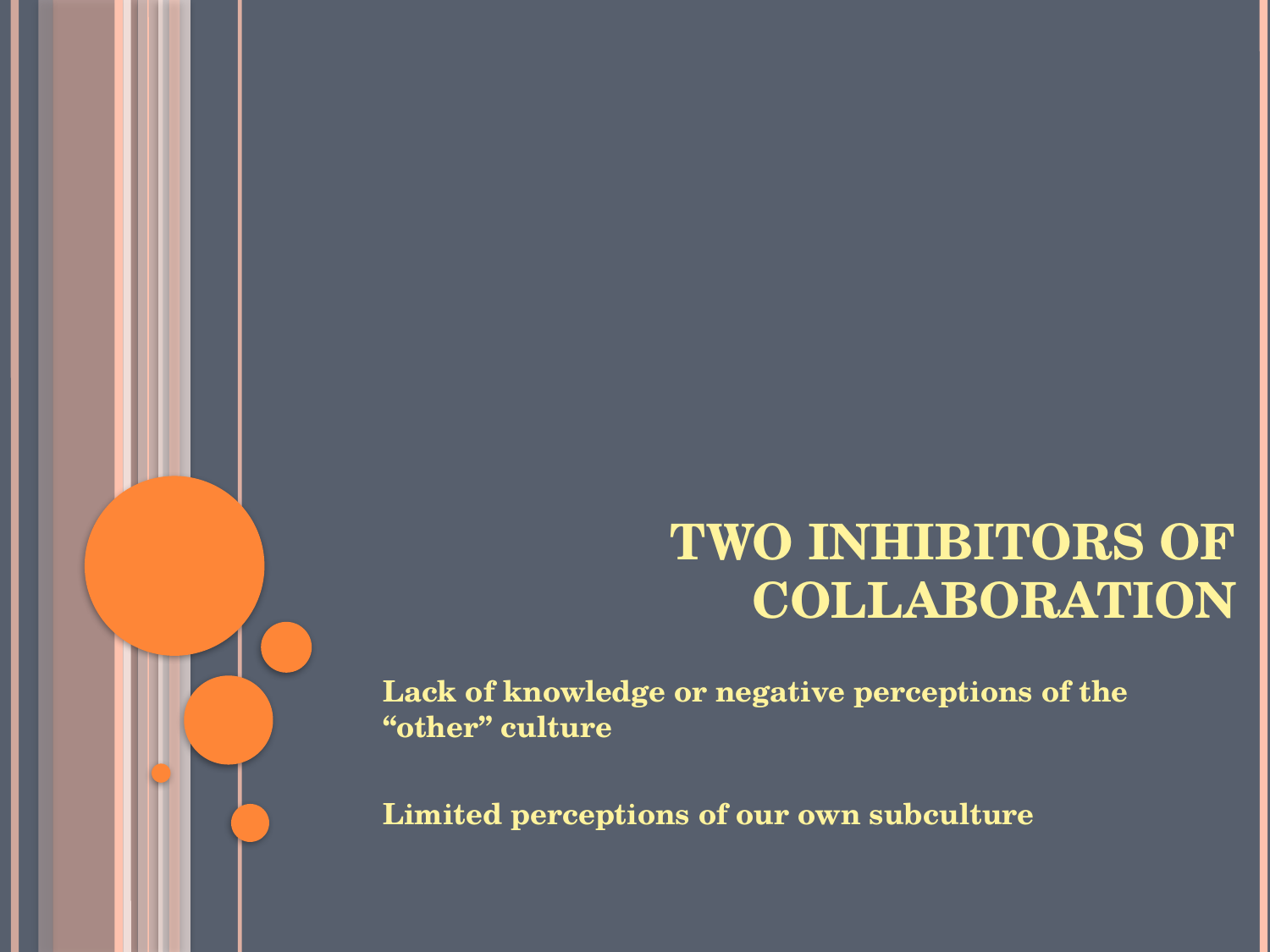

# Two Inhibitors of Collaboration
Lack of knowledge or negative perceptions of the “other” culture

Limited perceptions of our own subculture